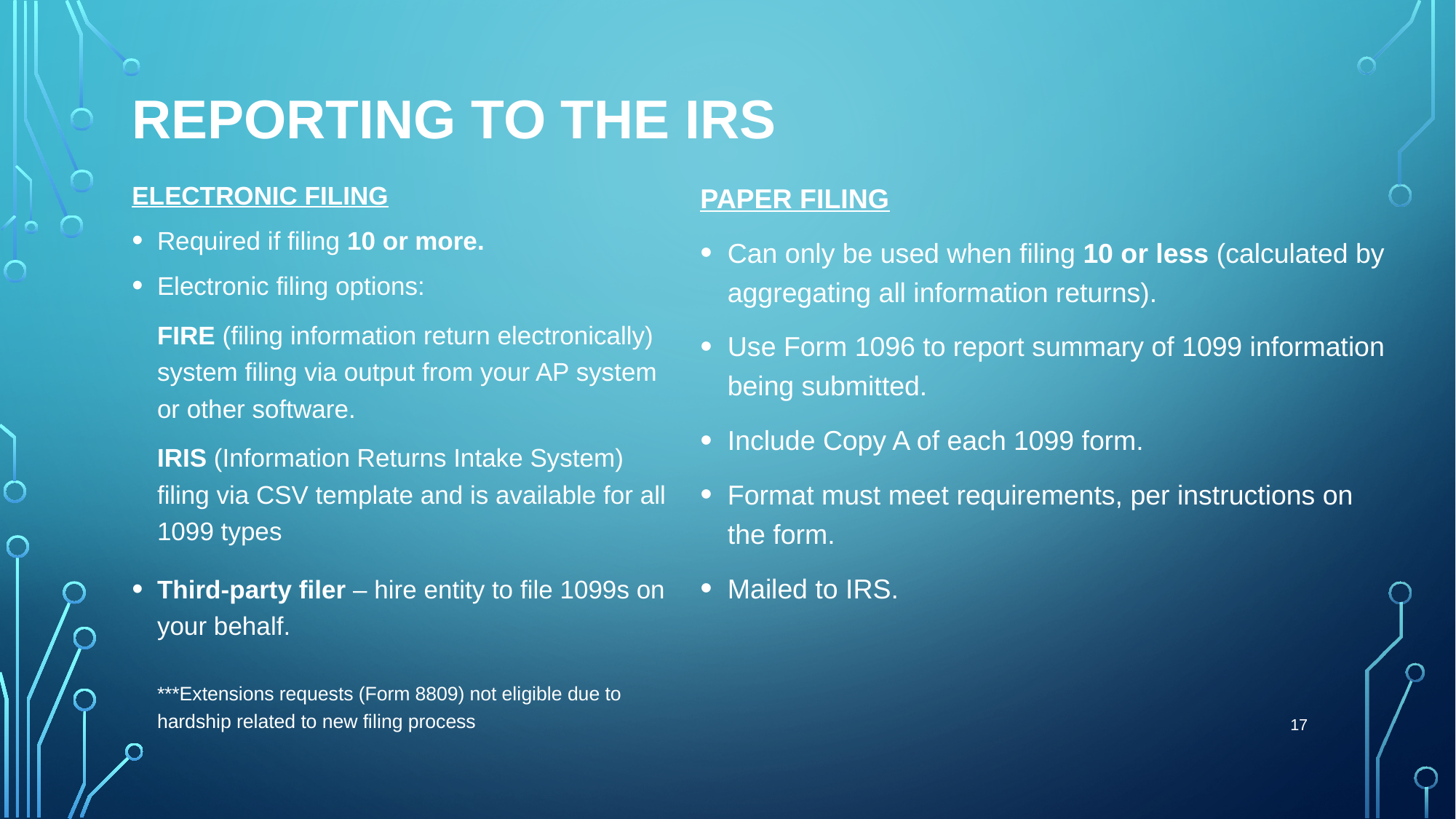

# Reporting to the IRS
ELECTRONIC FILING
Required if filing 10 or more.
Electronic filing options:
FIRE (filing information return electronically) system filing via output from your AP system or other software.
IRIS (Information Returns Intake System) filing via CSV template and is available for all 1099 types
Third-party filer – hire entity to file 1099s on your behalf.
***Extensions requests (Form 8809) not eligible due to hardship related to new filing process

PAPER FILING
Can only be used when filing 10 or less (calculated by aggregating all information returns).
Use Form 1096 to report summary of 1099 information being submitted.
Include Copy A of each 1099 form.
Format must meet requirements, per instructions on the form.
Mailed to IRS.
17